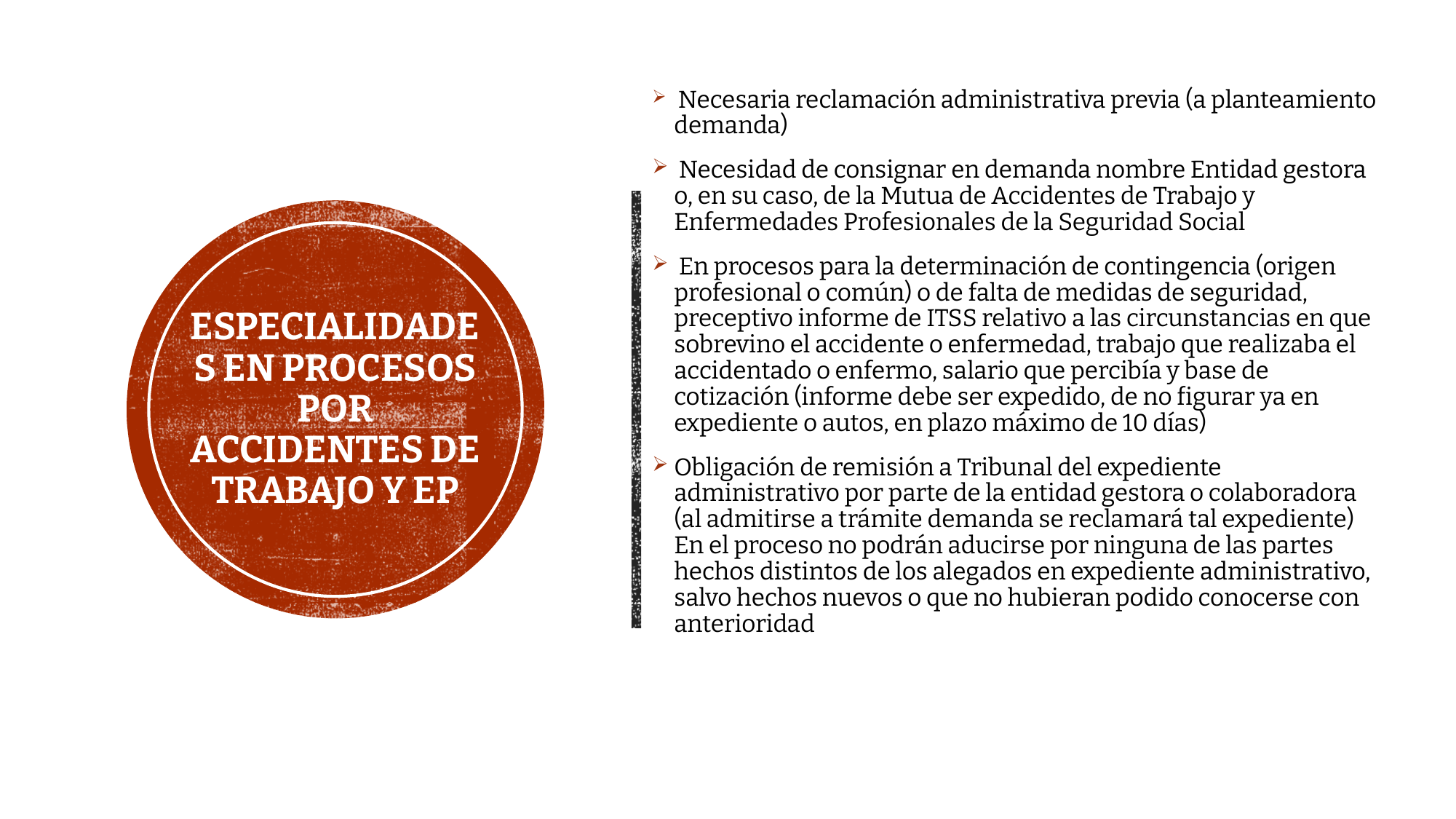

Necesaria reclamación administrativa previa (a planteamiento demanda)
 Necesidad de consignar en demanda nombre Entidad gestora o, en su caso, de la Mutua de Accidentes de Trabajo y Enfermedades Profesionales de la Seguridad Social
 En procesos para la determinación de contingencia (origen profesional o común) o de falta de medidas de seguridad, preceptivo informe de ITSS relativo a las circunstancias en que sobrevino el accidente o enfermedad, trabajo que realizaba el accidentado o enfermo, salario que percibía y base de cotización (informe debe ser expedido, de no figurar ya en expediente o autos, en plazo máximo de 10 días)
Obligación de remisión a Tribunal del expediente administrativo por parte de la entidad gestora o colaboradora (al admitirse a trámite demanda se reclamará tal expediente) En el proceso no podrán aducirse por ninguna de las partes hechos distintos de los alegados en expediente administrativo, salvo hechos nuevos o que no hubieran podido conocerse con anterioridad

# Especialidades en procesos por accidentes de trabajo y ep